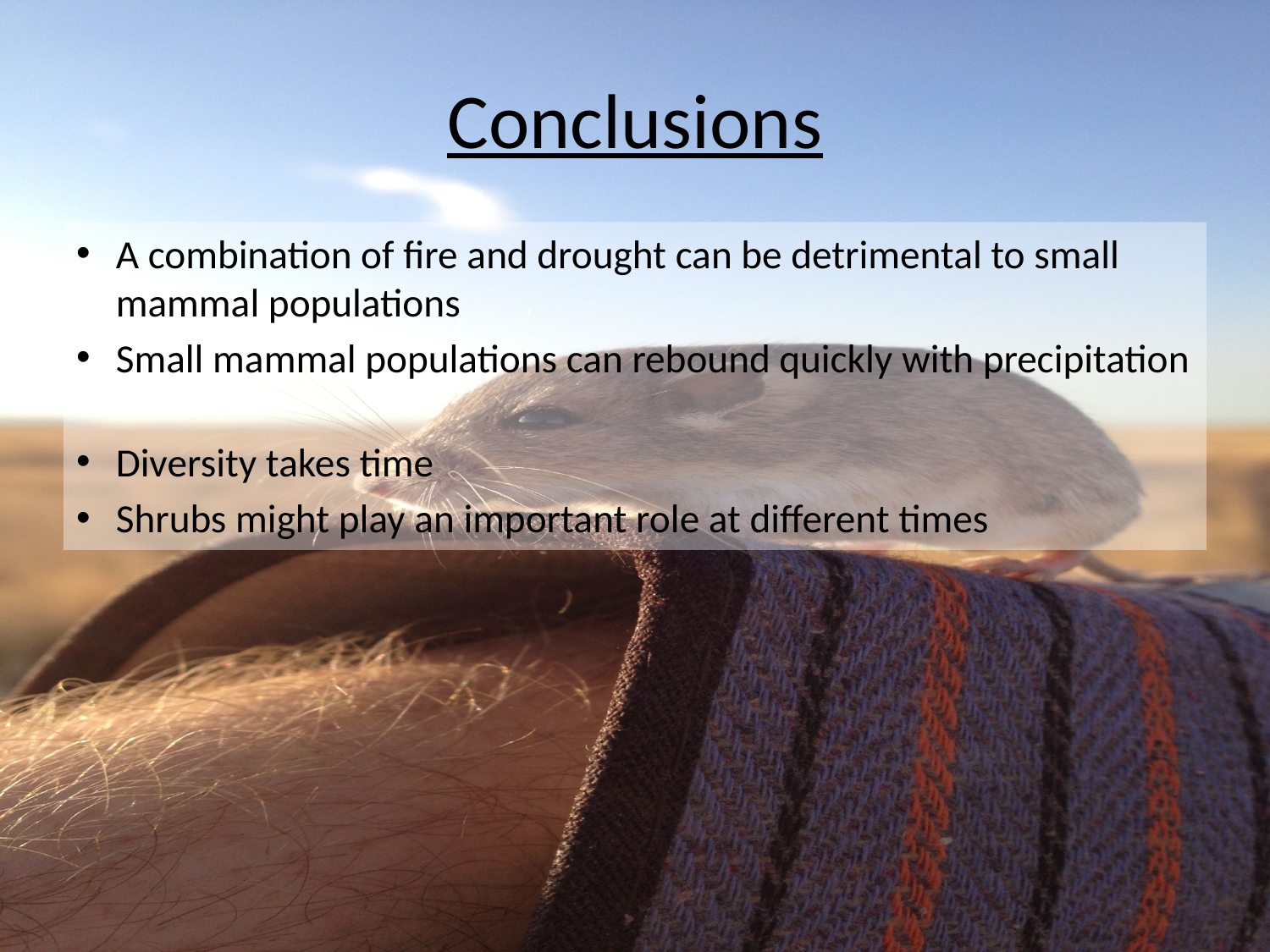

# Conclusions
A combination of fire and drought can be detrimental to small mammal populations
Small mammal populations can rebound quickly with precipitation
Diversity takes time
Shrubs might play an important role at different times